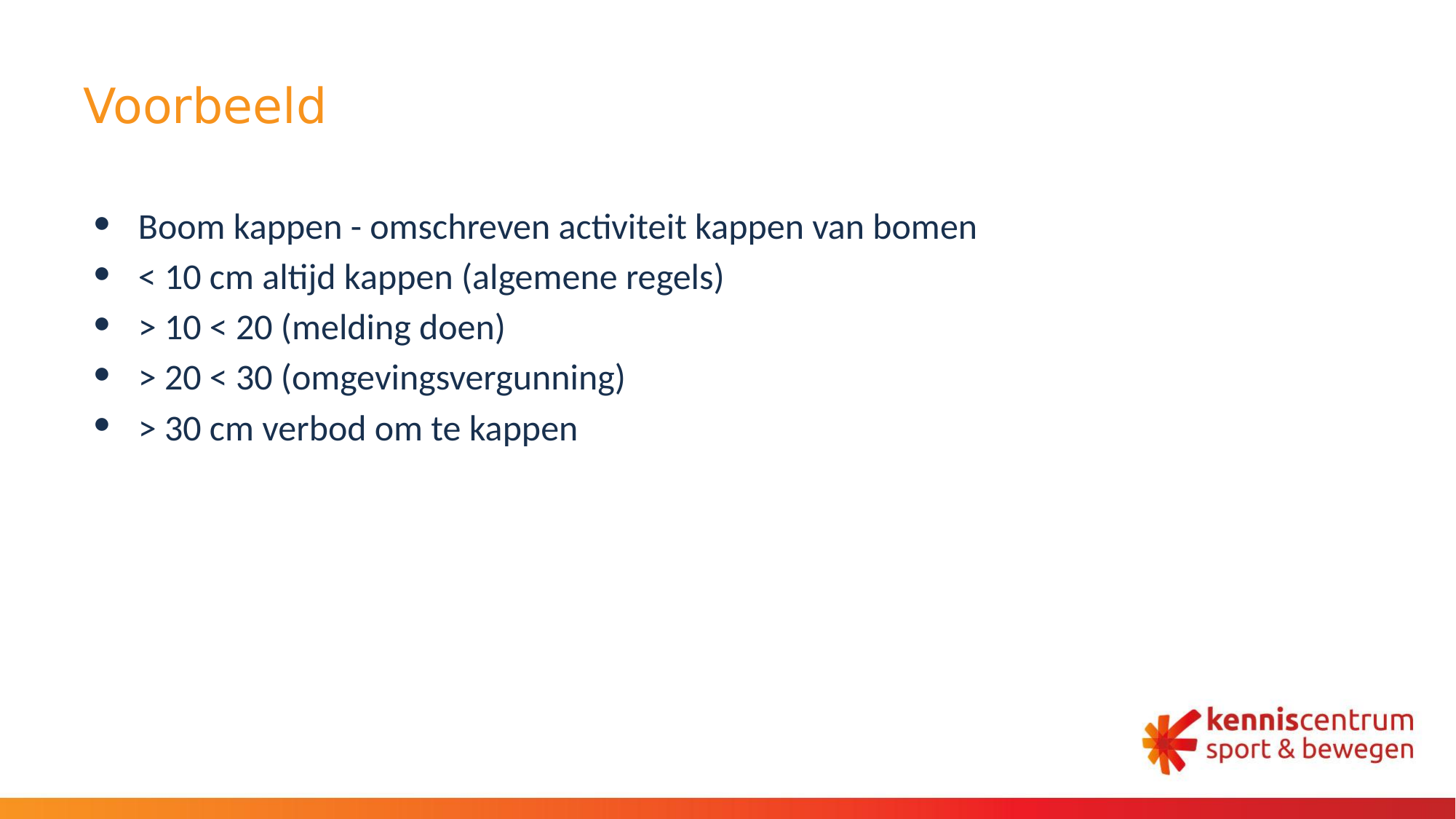

# Voorbeeld
Boom kappen - omschreven activiteit kappen van bomen
< 10 cm altijd kappen (algemene regels)
> 10 < 20 (melding doen)
> 20 < 30 (omgevingsvergunning)
> 30 cm verbod om te kappen